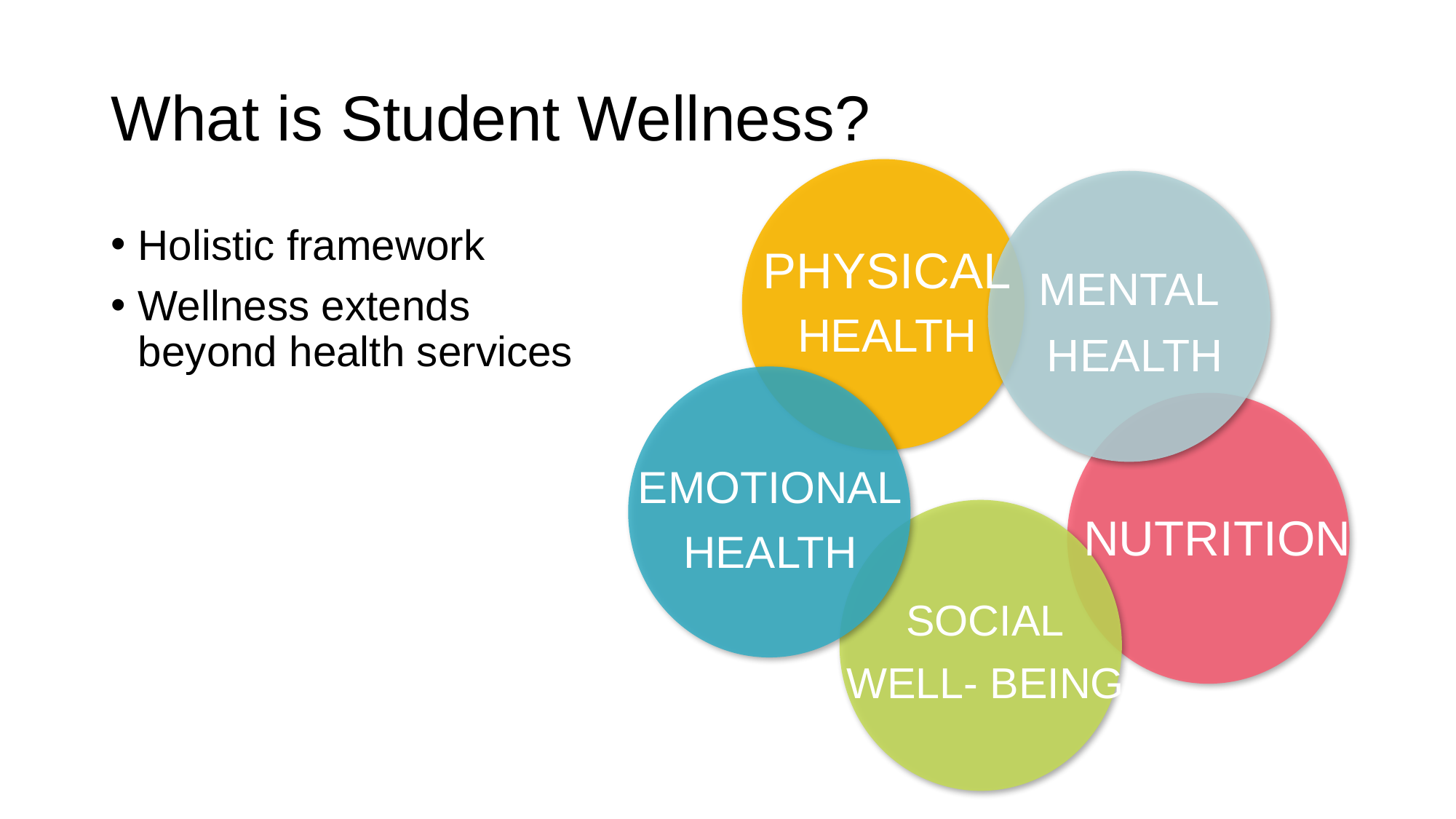

# What is Student Wellness?

Holistic framework
Wellness extends beyond health services
PHYSICAL
HEALTH

MENTAL
HEALTH

EMOTIONAL
HEALTH

NUTRITION

SOCIAL
WELL- BEING